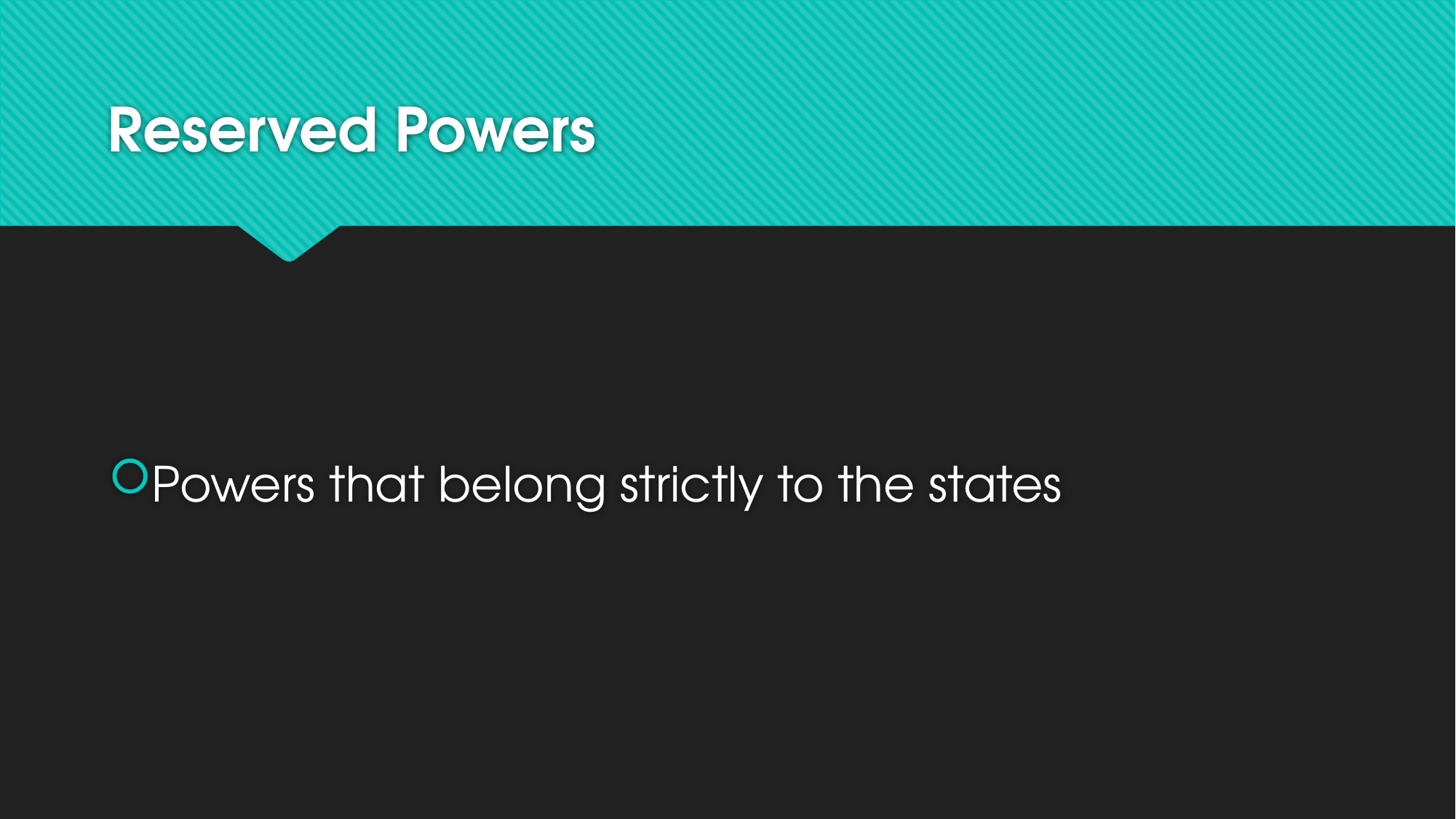

# Reserved Powers
Powers that belong strictly to the states